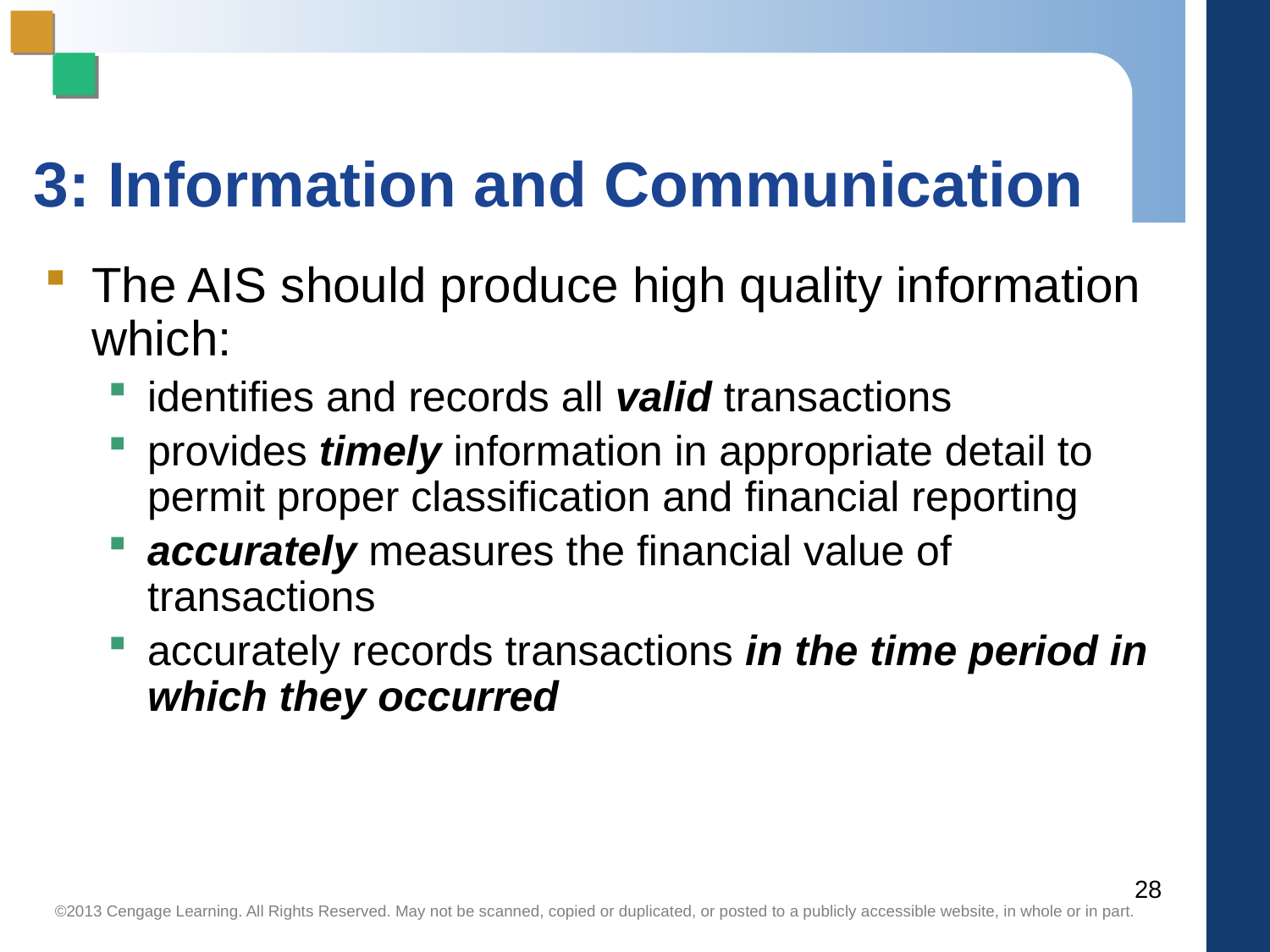

# 3: Information and Communication
The AIS should produce high quality information which:
identifies and records all valid transactions
provides timely information in appropriate detail to permit proper classification and financial reporting
accurately measures the financial value of transactions
accurately records transactions in the time period in which they occurred

28